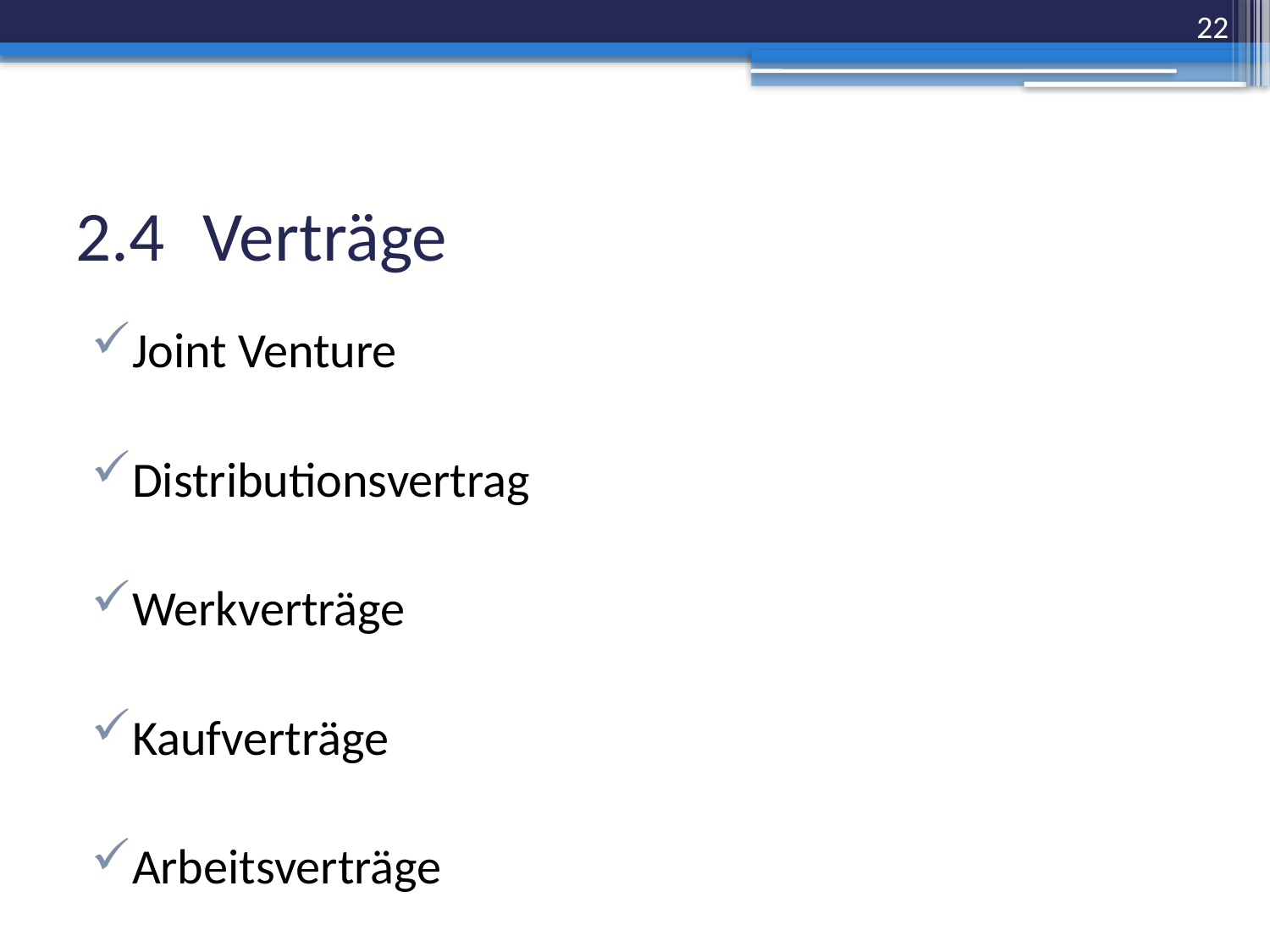

22
# 2.4	Verträge
Joint Venture

Distributionsvertrag

Werkverträge

Kaufverträge

Arbeitsverträge